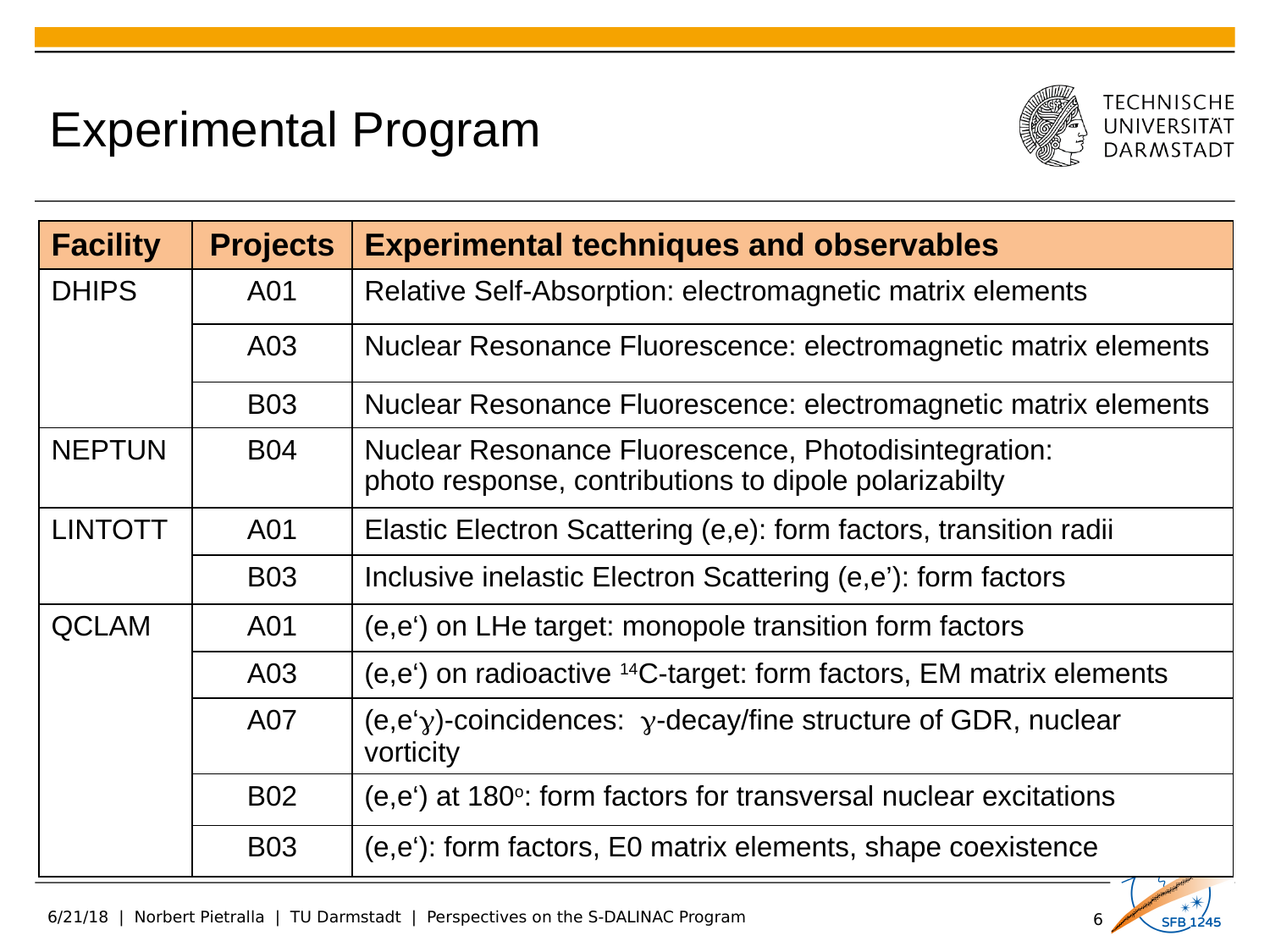

Experimental Program

| Facility | Projects | Experimental techniques and observables |
| --- | --- | --- |
| DHIPS | A01 | Relative Self-Absorption: electromagnetic matrix elements |
|  | A03 | Nuclear Resonance Fluorescence: electromagnetic matrix elements |
|  | B03 | Nuclear Resonance Fluorescence: electromagnetic matrix elements |
| NEPTUN | B04 | Nuclear Resonance Fluorescence, Photodisintegration: photo response, contributions to dipole polarizabilty |
| LINTOTT | A01 | Elastic Electron Scattering (e,e): form factors, transition radii |
|  | B03 | Inclusive inelastic Electron Scattering (e,e’): form factors |
| QCLAM | A01 | (e,e‘) on LHe target: monopole transition form factors |
|  | A03 | (e,e‘) on radioactive 14C-target: form factors, EM matrix elements |
|  | A07 | (e,e‘γ)-coincidences: γ-decay/fine structure of GDR, nuclear vorticity |
|  | B02 | (e,e‘) at 180o: form factors for transversal nuclear excitations |
|  | B03 | (e,e‘): form factors, E0 matrix elements, shape coexistence |